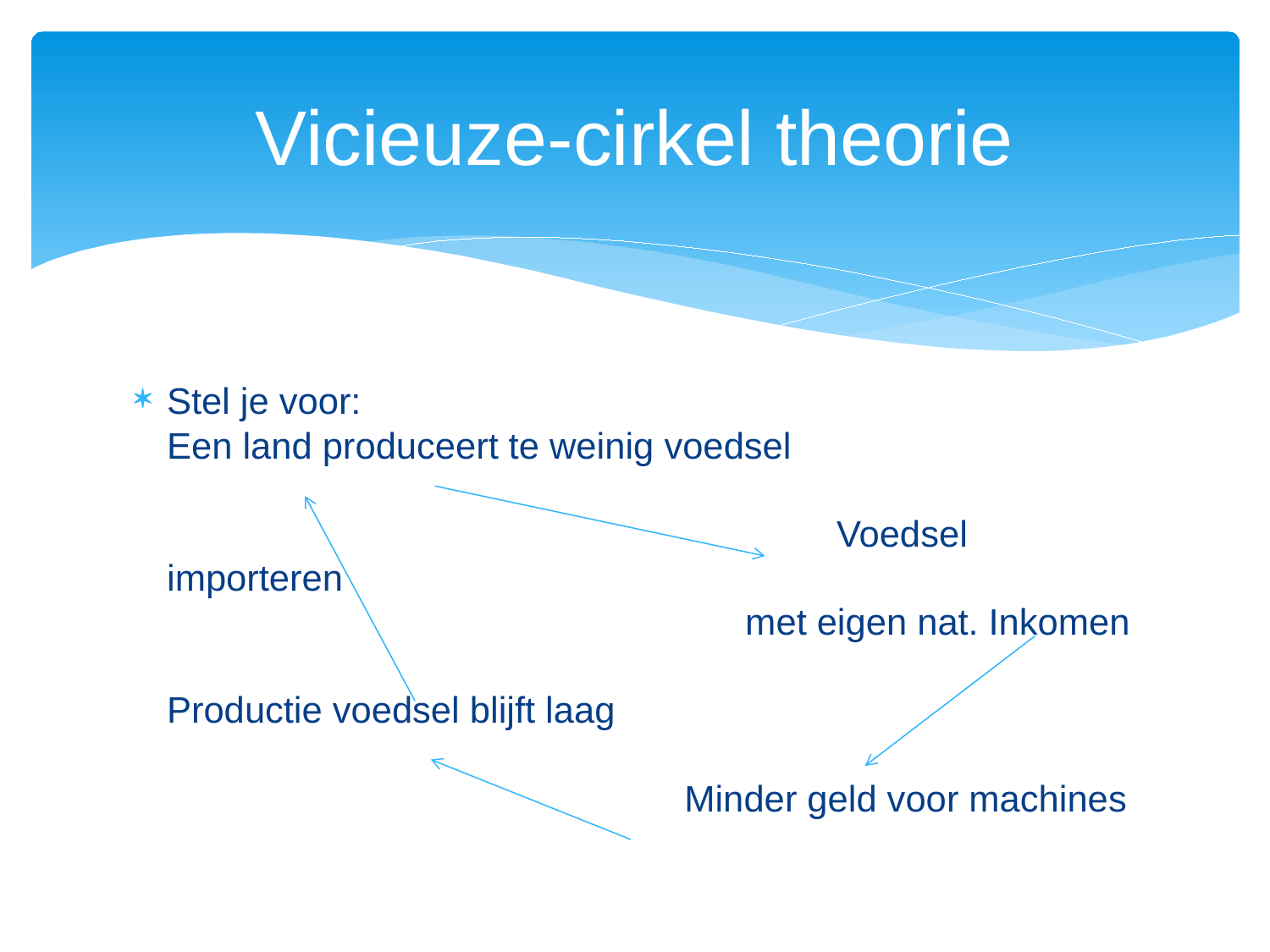

# Vicieuze-cirkel theorie
Stel je voor:
Een land produceert te weinig voedsel
                                                                  Voedsel importeren
                                                         met eigen nat. Inkomen
Productie voedsel blijft laag
                                                   Minder geld voor machines